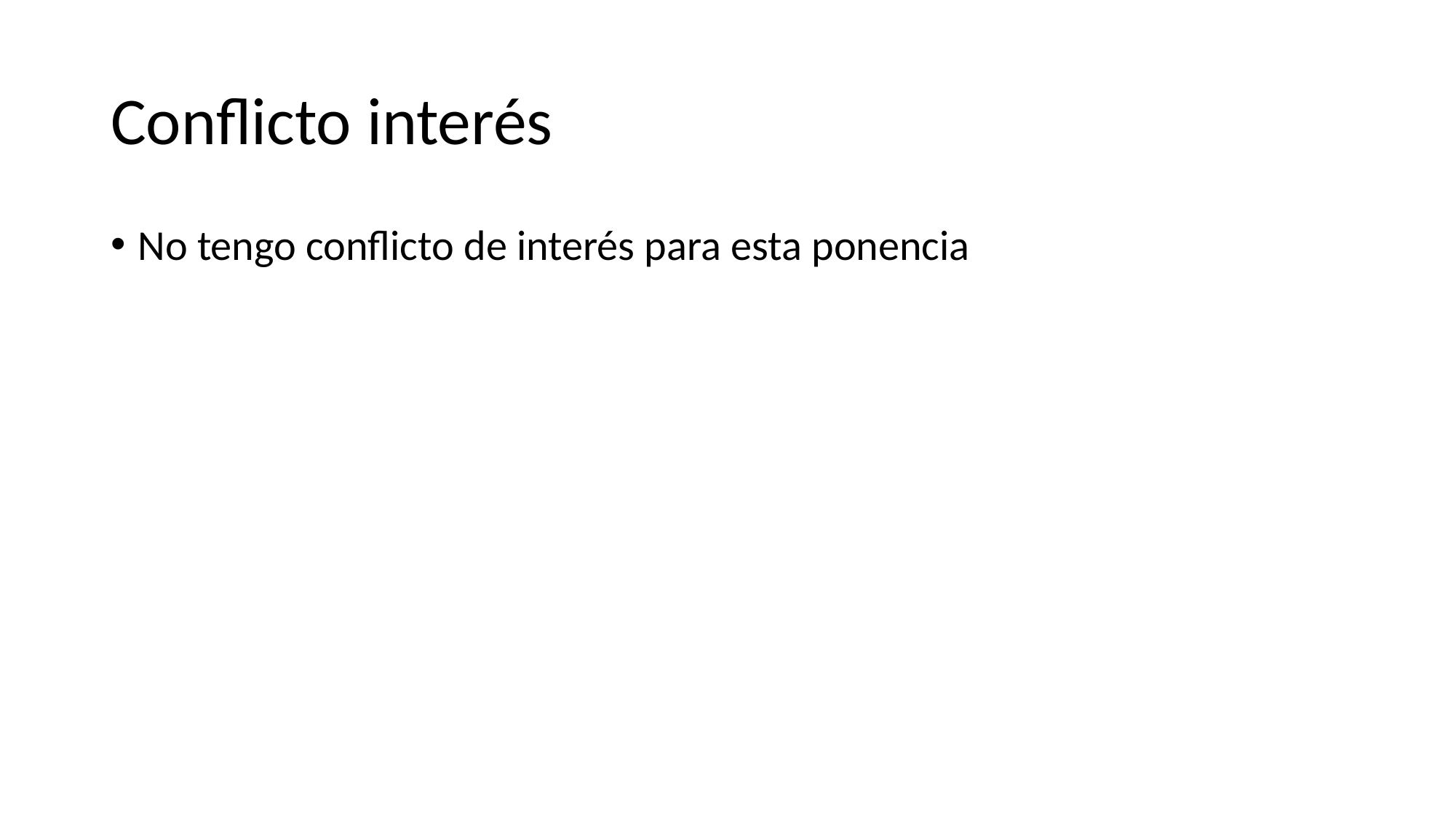

Conflicto interés
No tengo conflicto de interés para esta ponencia